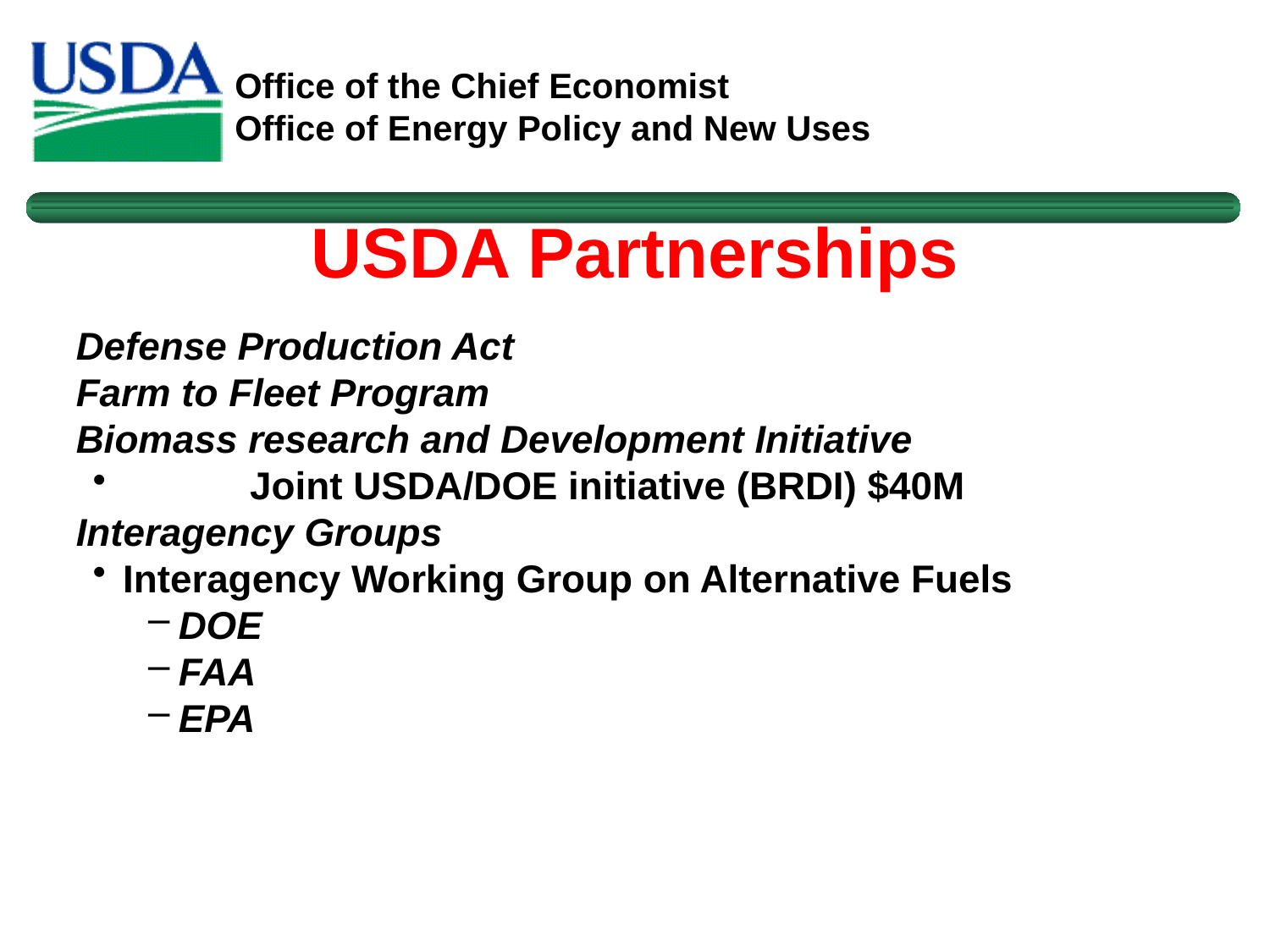

USDA Partnerships

Defense Production Act
Farm to Fleet Program
Biomass research and Development Initiative
	Joint USDA/DOE initiative (BRDI) $40M
Interagency Groups
Interagency Working Group on Alternative Fuels
DOE
FAA
EPA